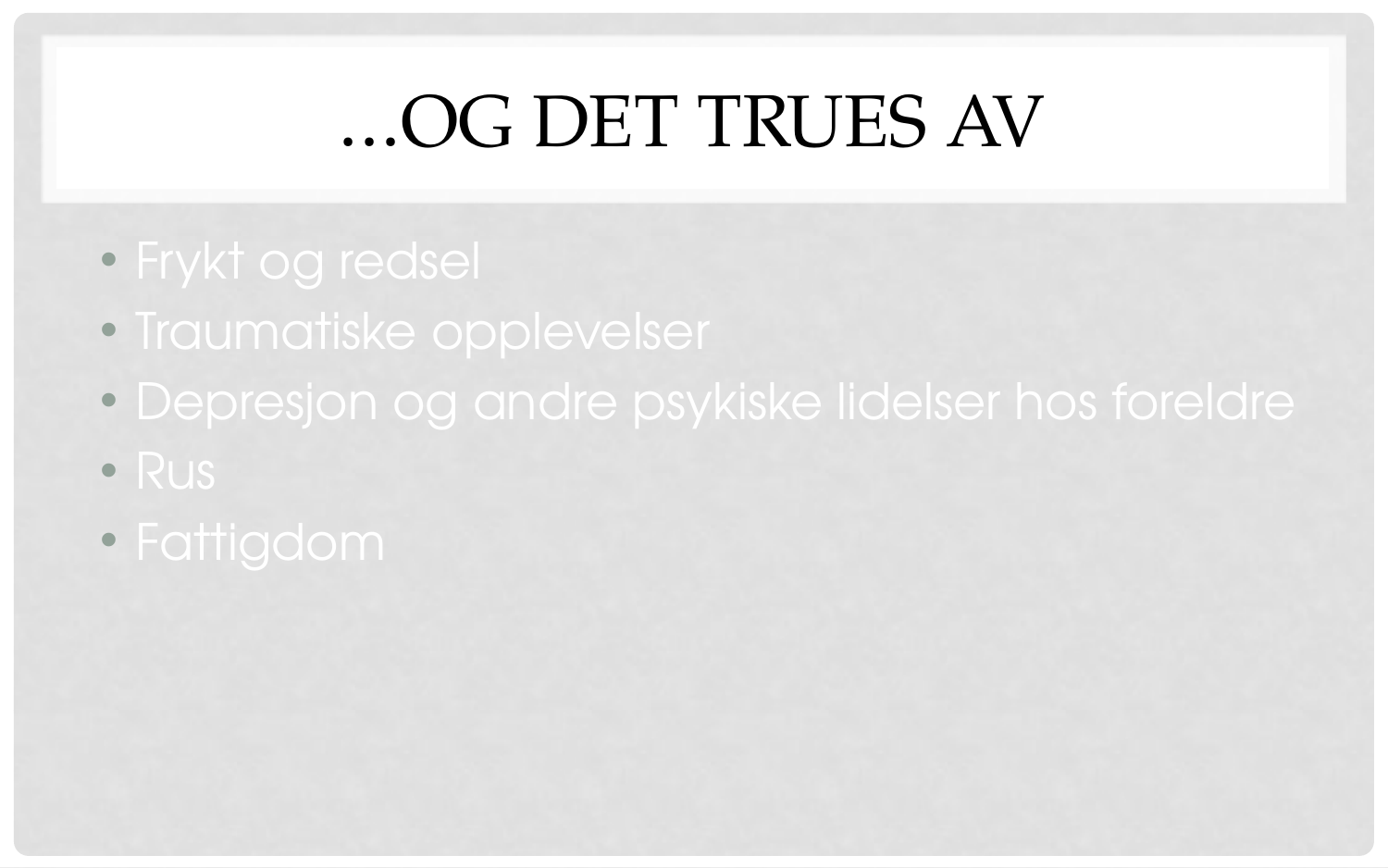

# …og det trues av
Frykt og redsel
Traumatiske opplevelser
Depresjon og andre psykiske lidelser hos foreldre
Rus
Fattigdom